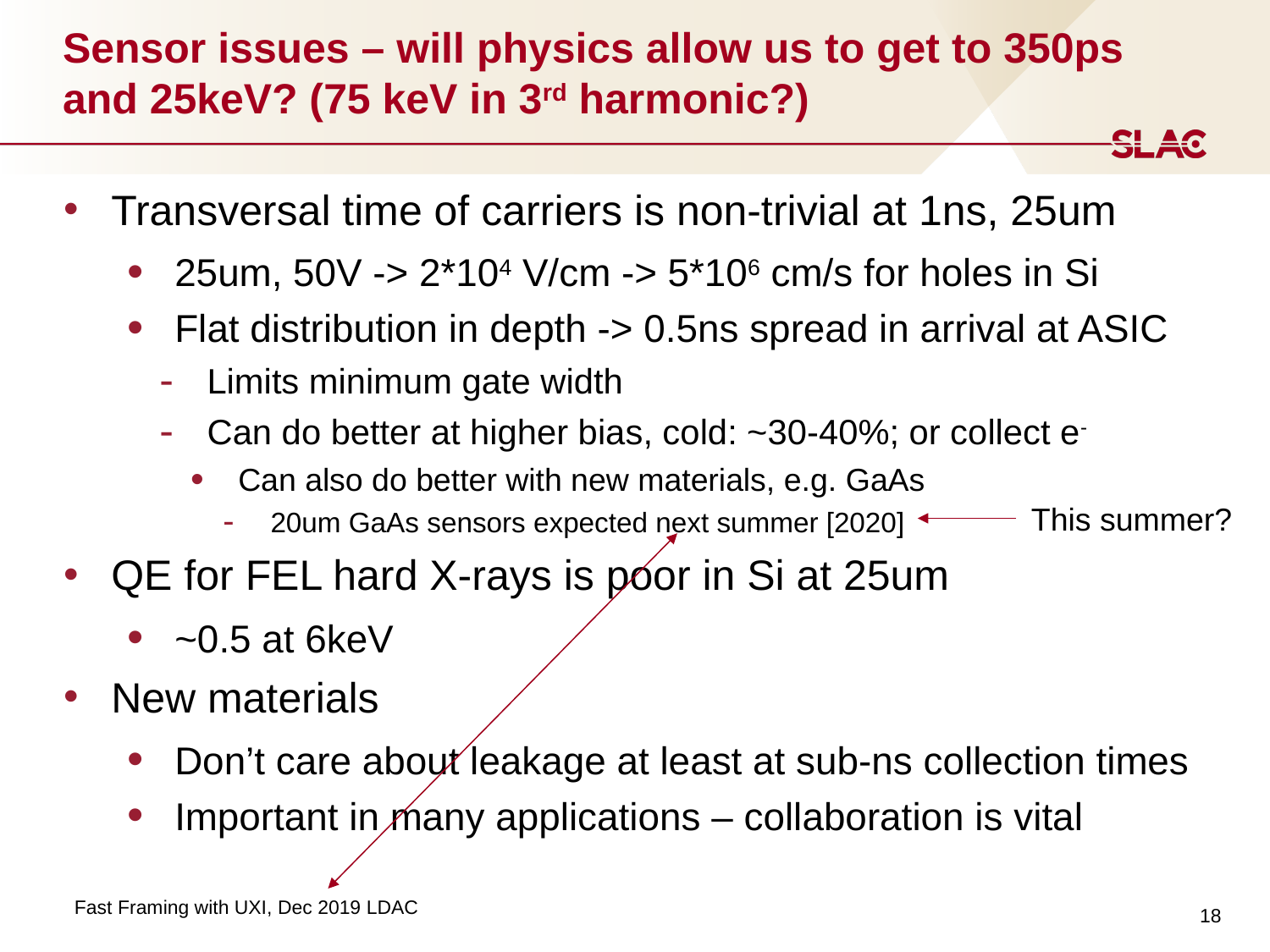

# Sensor issues – will physics allow us to get to 350ps and 25keV? (75 keV in 3rd harmonic?)
Transversal time of carriers is non-trivial at 1ns, 25um
25um, 50V -> 2*104 V/cm -> 5*106 cm/s for holes in Si
Flat distribution in depth -> 0.5ns spread in arrival at ASIC
Limits minimum gate width
Can do better at higher bias, cold: ~30-40%; or collect e-
Can also do better with new materials, e.g. GaAs
20um GaAs sensors expected next summer [2020]
QE for FEL hard X-rays is poor in Si at 25um
~0.5 at 6keV
New materials
Don’t care about leakage at least at sub-ns collection times
Important in many applications – collaboration is vital
This summer?
18
Fast Framing with UXI, Dec 2019 LDAC